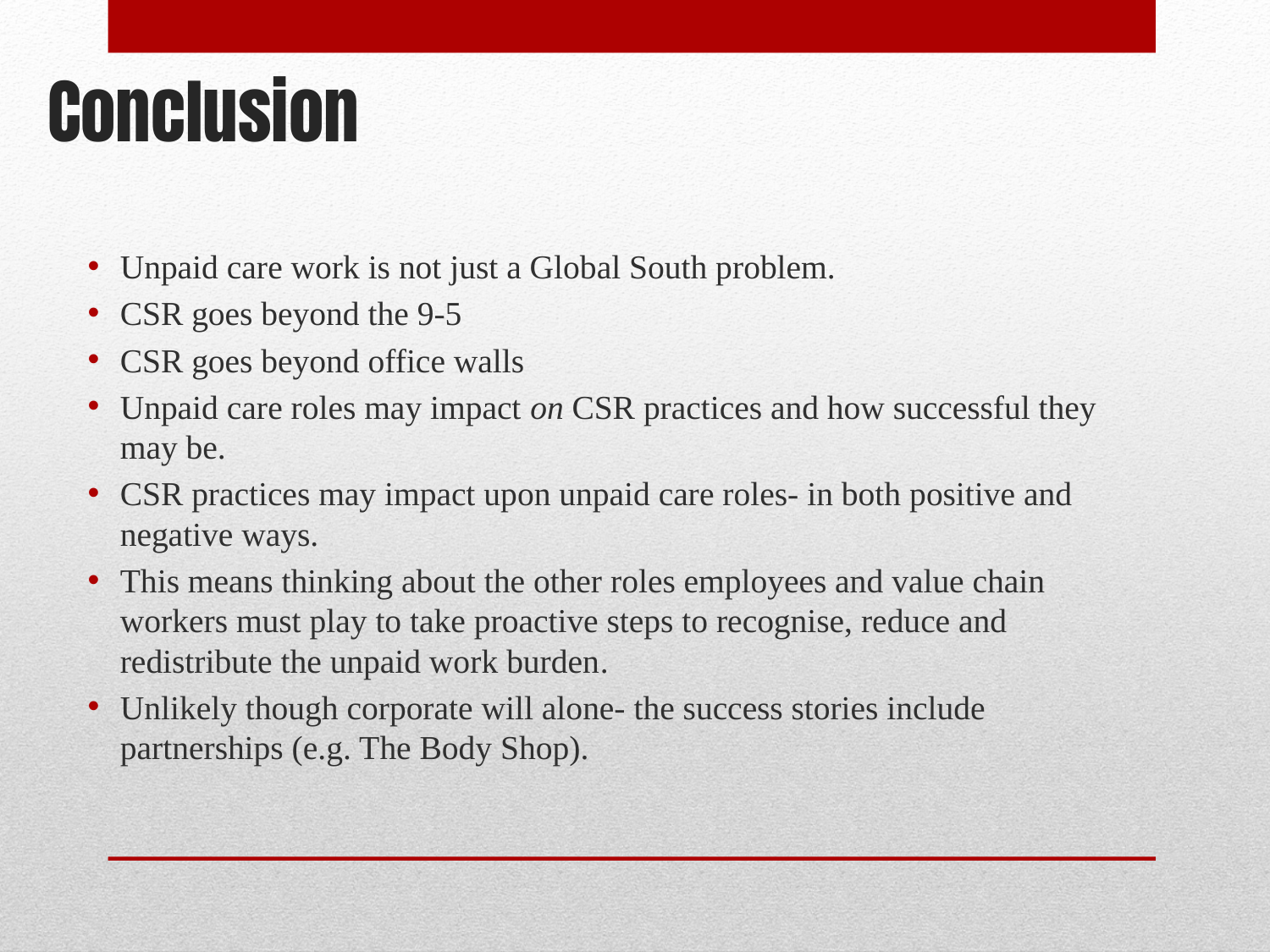

# Conclusion
Unpaid care work is not just a Global South problem.
CSR goes beyond the 9-5
CSR goes beyond office walls
Unpaid care roles may impact on CSR practices and how successful they may be.
CSR practices may impact upon unpaid care roles- in both positive and negative ways.
This means thinking about the other roles employees and value chain workers must play to take proactive steps to recognise, reduce and redistribute the unpaid work burden.
Unlikely though corporate will alone- the success stories include partnerships (e.g. The Body Shop).